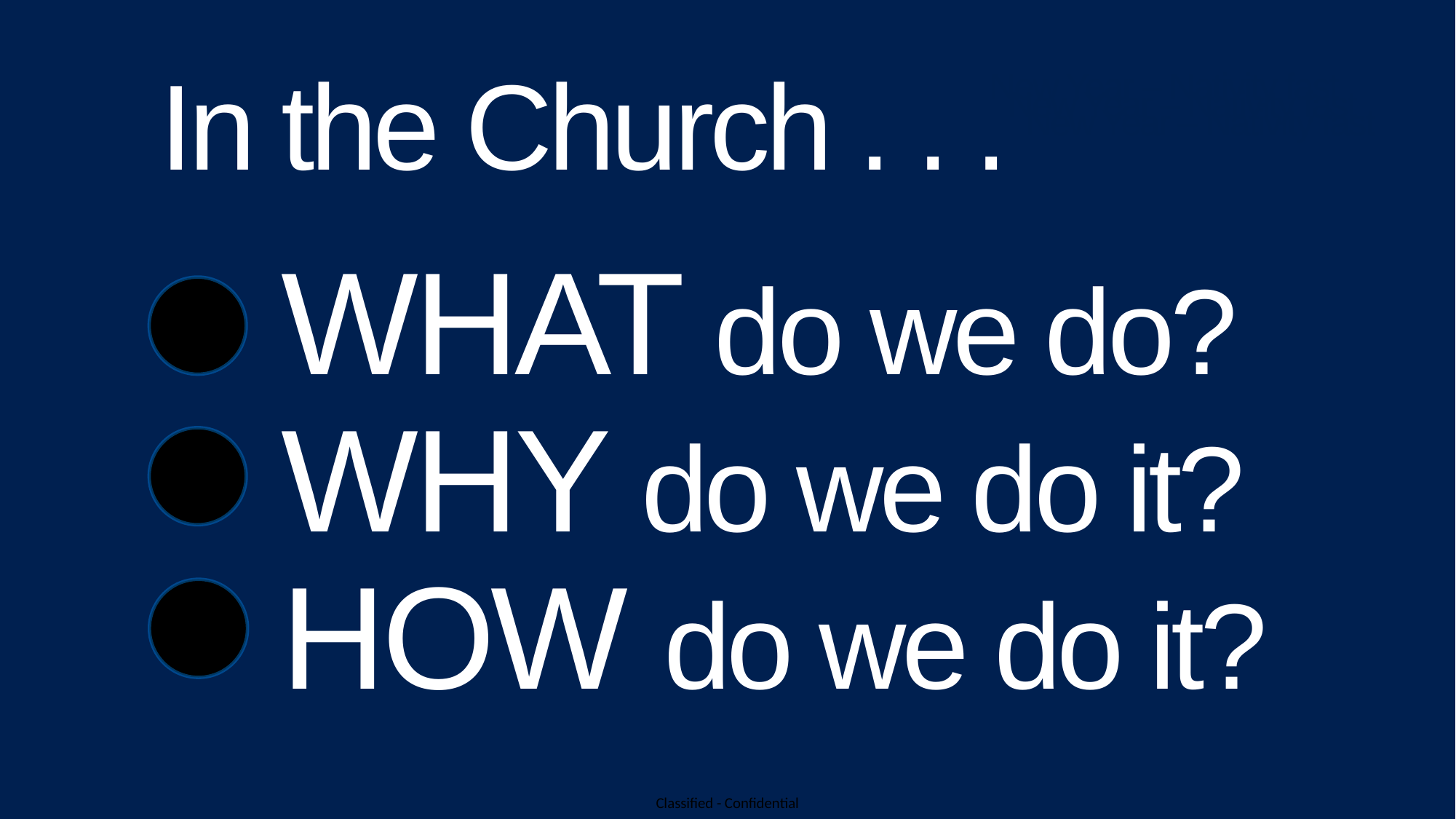

New Year – Nativity fast
New Year – Nativity fast
New Year – Nativity fast
In the Church . . .

WHAT do we do?
WHY do we do it?
HOW do we do it?